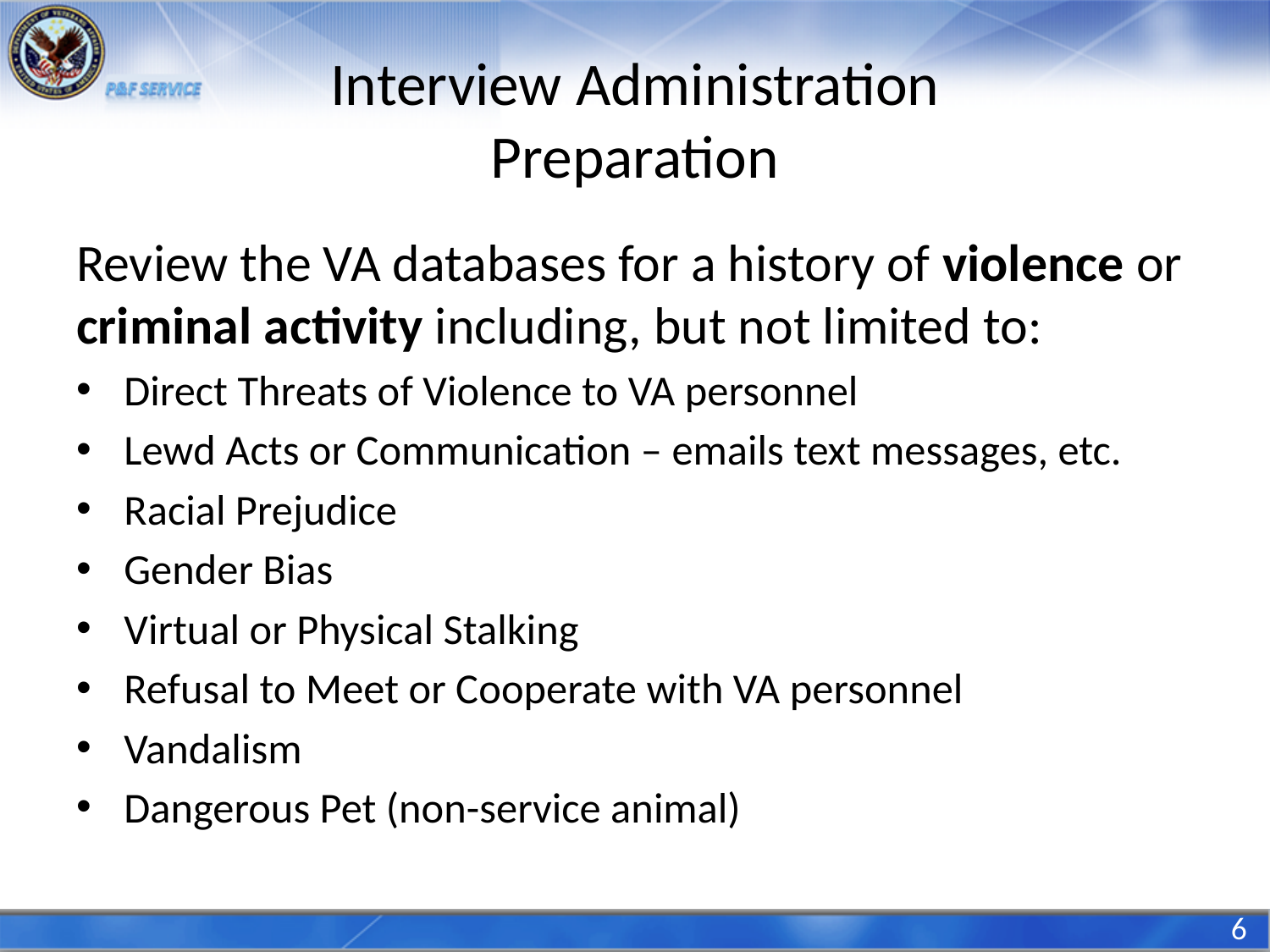

# Interview Administration Preparation
Review the VA databases for a history of violence or criminal activity including, but not limited to:
Direct Threats of Violence to VA personnel
Lewd Acts or Communication – emails text messages, etc.
Racial Prejudice
Gender Bias
Virtual or Physical Stalking
Refusal to Meet or Cooperate with VA personnel
Vandalism
Dangerous Pet (non-service animal)

6